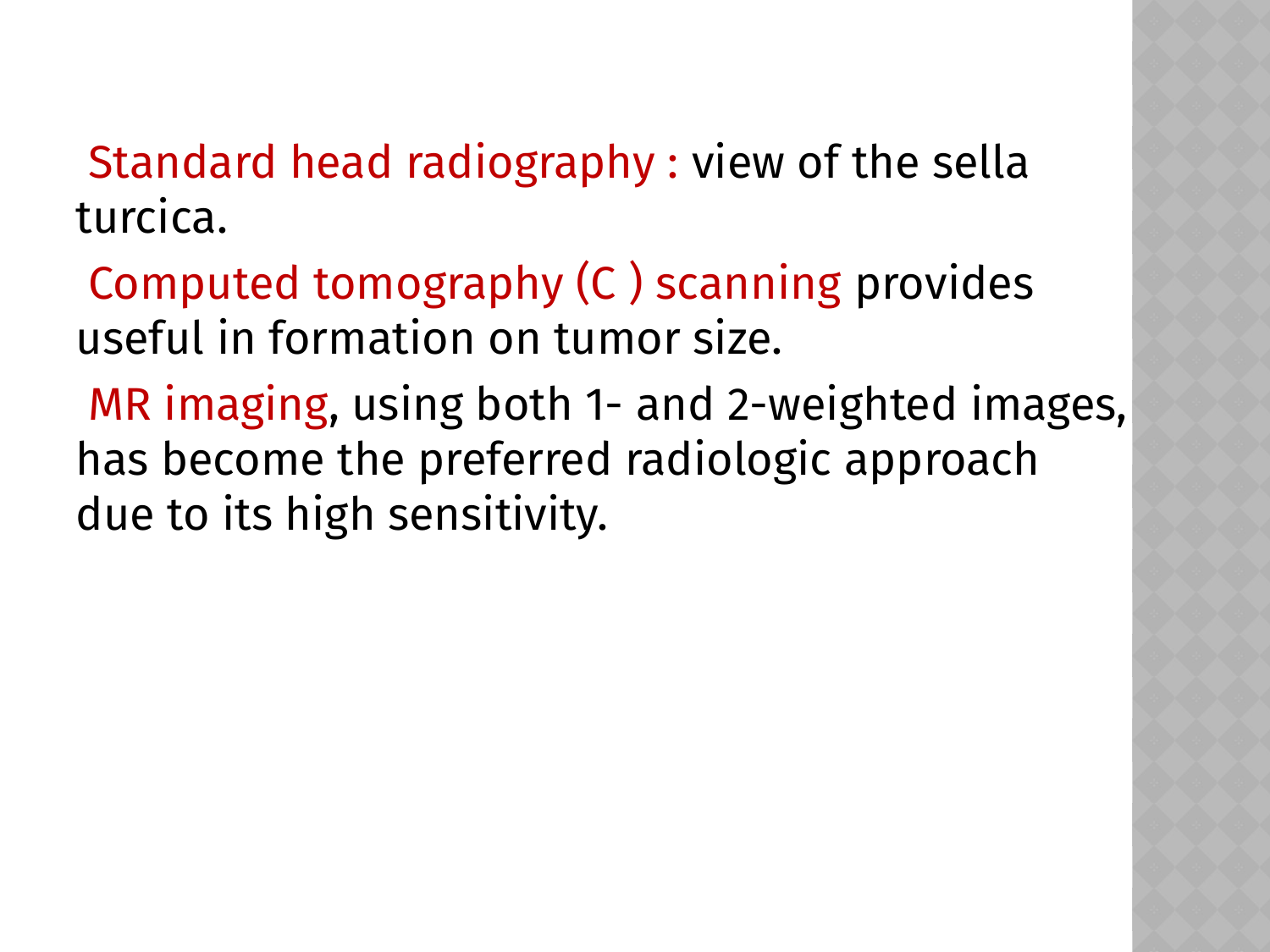

#
 Standard head radiography : view of the sella turcica.
 Computed tomography (C ) scanning provides useful in formation on tumor size.
 MR imaging, using both 1- and 2-weighted images, has become the preferred radiologic approach due to its high sensitivity.